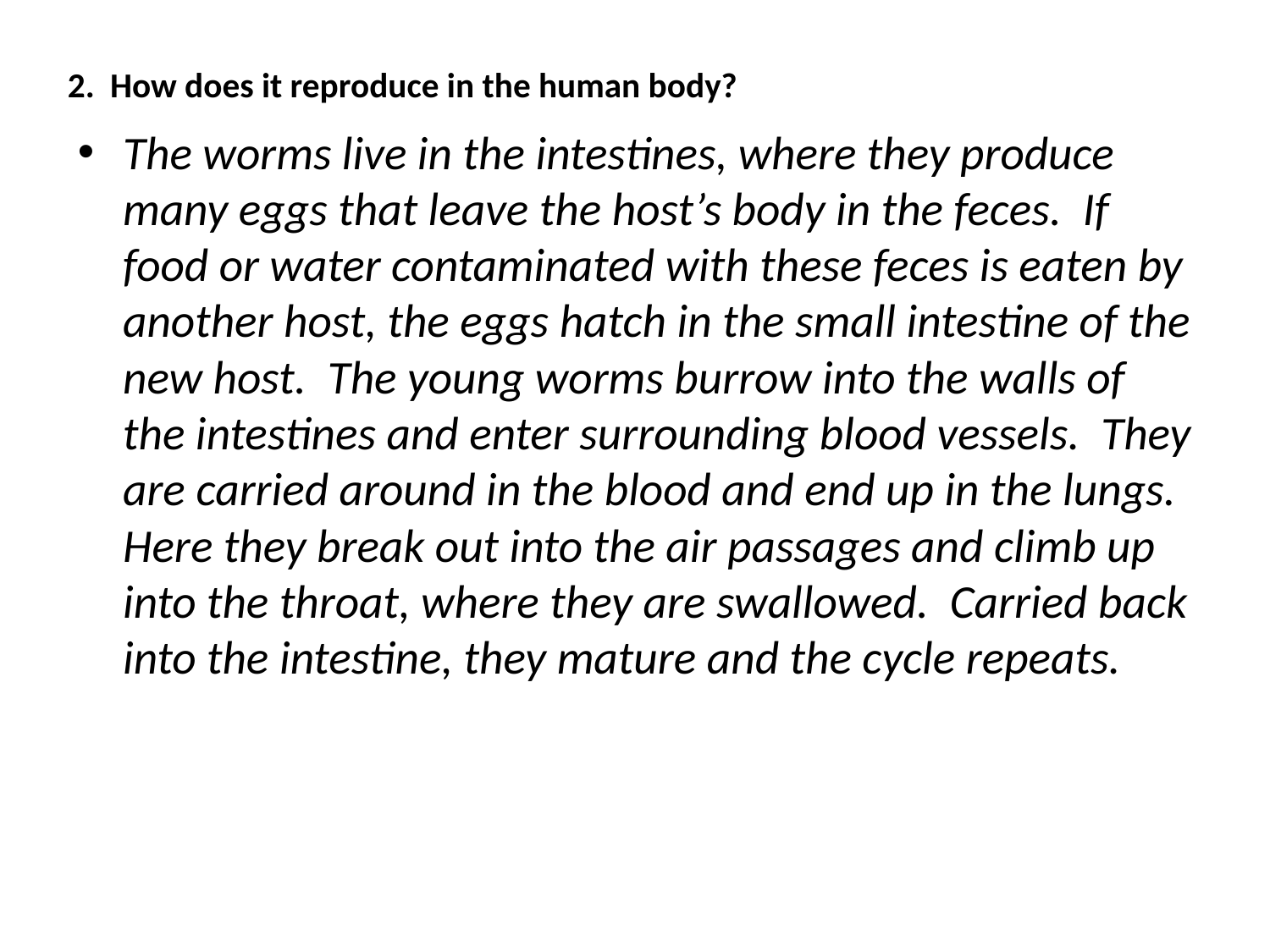

# 2.  How does it reproduce in the human body?
The worms live in the intestines, where they produce many eggs that leave the host’s body in the feces.  If food or water contaminated with these feces is eaten by another host, the eggs hatch in the small intestine of the new host.  The young worms burrow into the walls of the intestines and enter surrounding blood vessels.  They are carried around in the blood and end up in the lungs.  Here they break out into the air passages and climb up into the throat, where they are swallowed.  Carried back into the intestine, they mature and the cycle repeats.